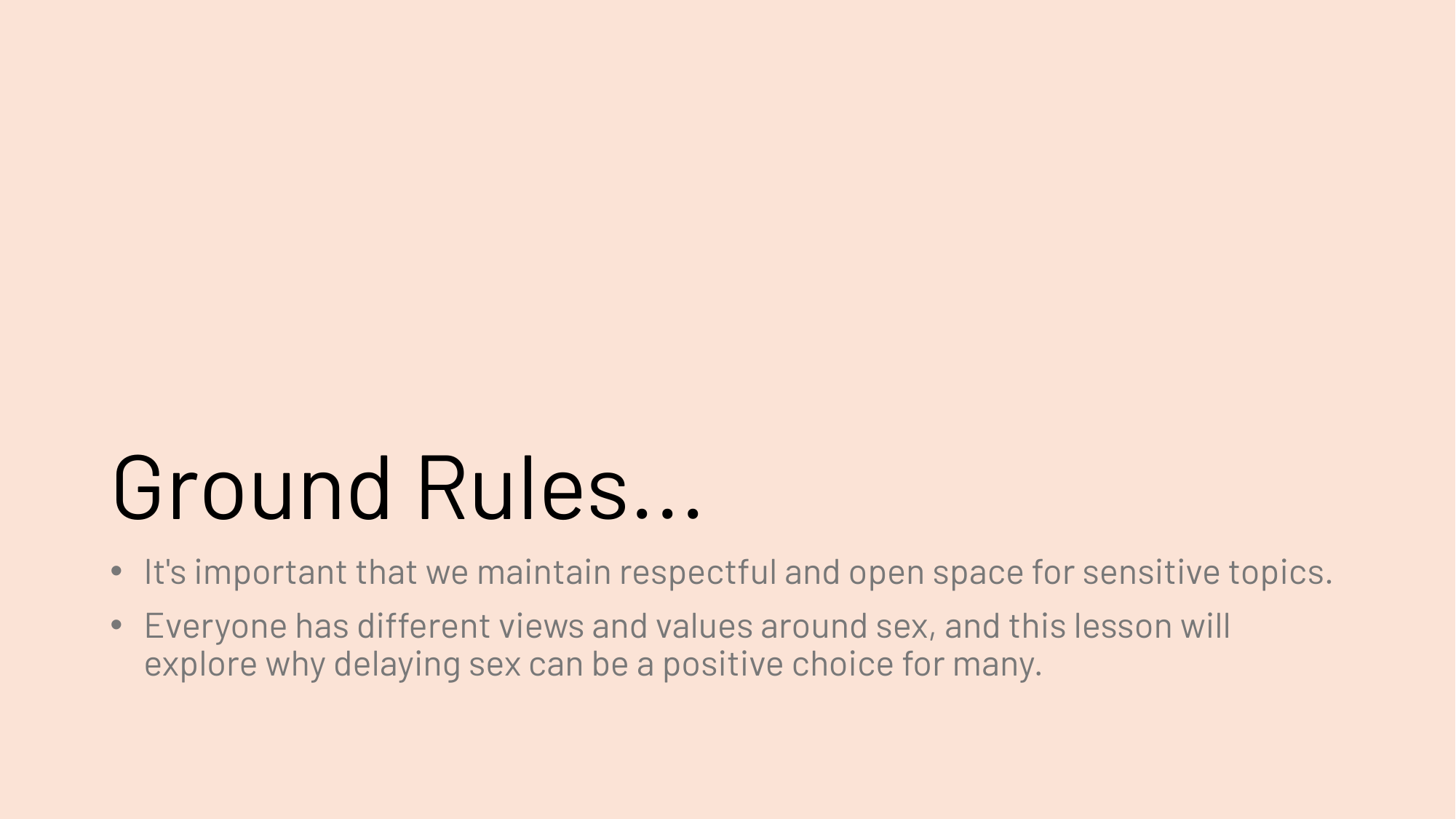

# Ground Rules...
It's important that we maintain respectful and open space for sensitive topics.
Everyone has different views and values around sex, and this lesson will explore why delaying sex can be a positive choice for many.